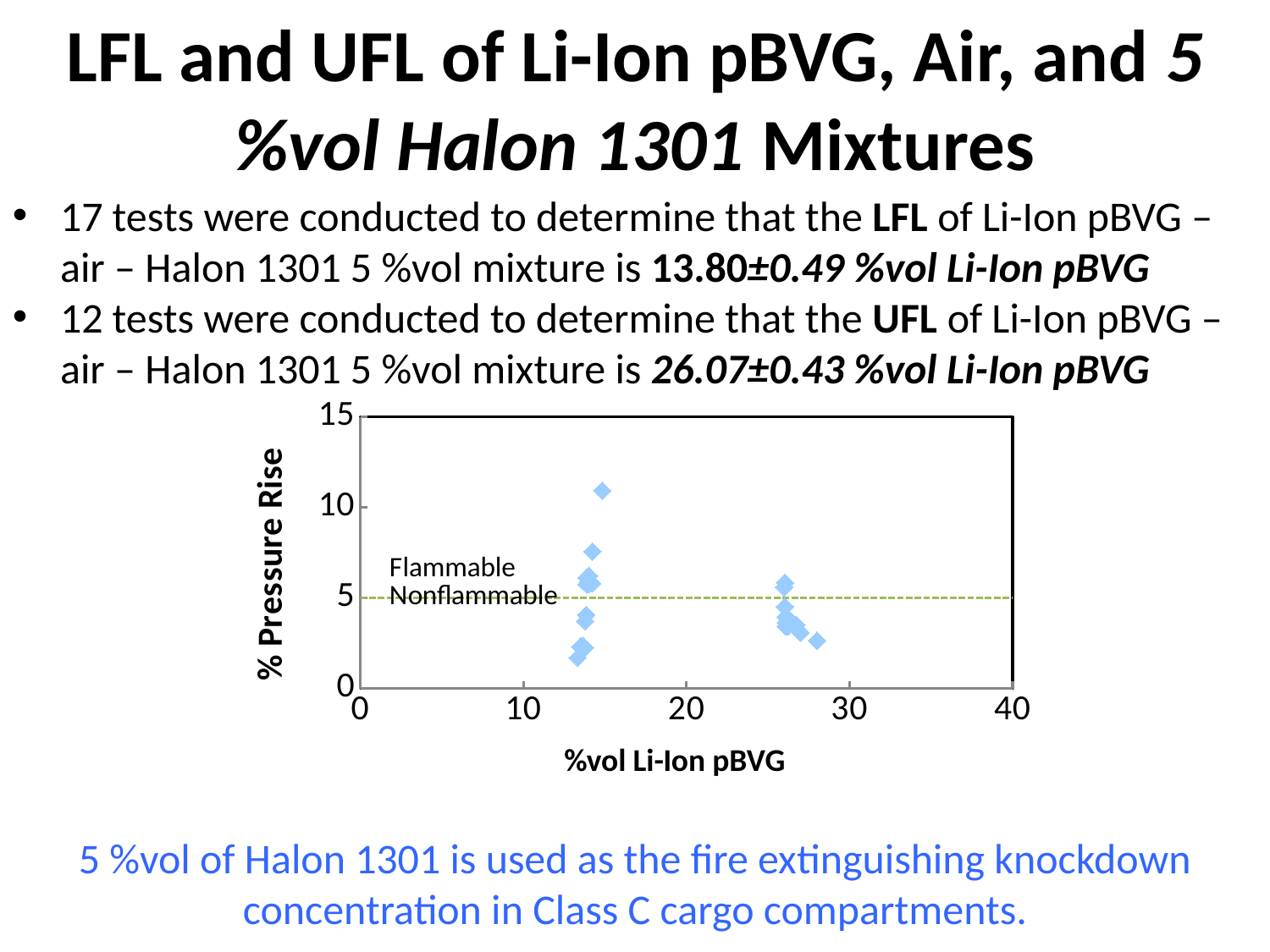

# LFL and UFL of Li-Ion pBVG, Air, and 5 %vol Halon 1301 Mixtures
17 tests were conducted to determine that the LFL of Li-Ion pBVG – air – Halon 1301 5 %vol mixture is 13.80±0.49 %vol Li-Ion pBVG
12 tests were conducted to determine that the UFL of Li-Ion pBVG – air – Halon 1301 5 %vol mixture is 26.07±0.43 %vol Li-Ion pBVG

### Chart

| Category |  |  |
|---|---|---|
5 %vol of Halon 1301 is used as the fire extinguishing knockdown concentration in Class C cargo compartments.